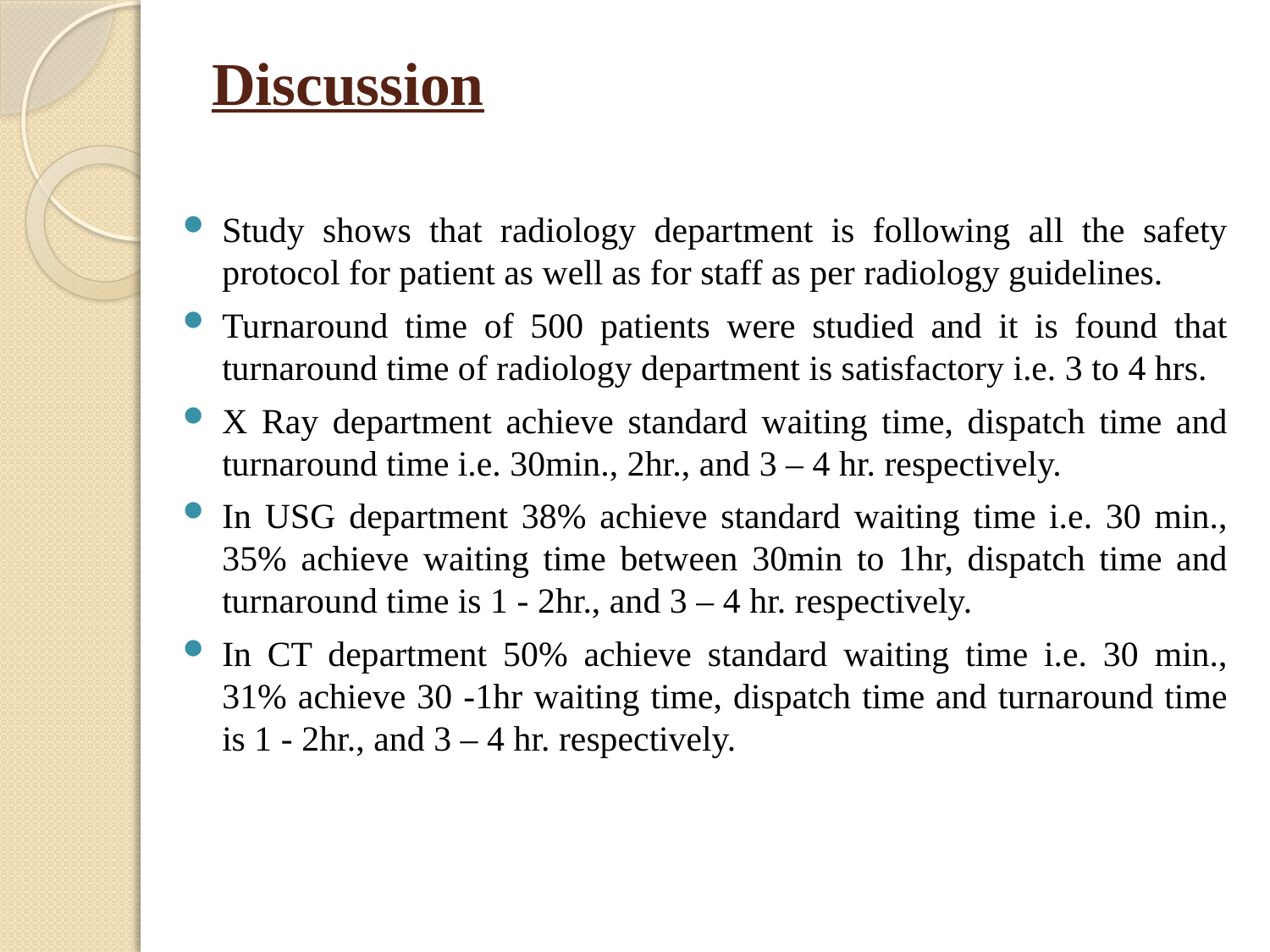

# Discussion
Study shows that radiology department is following all the safety protocol for patient as well as for staff as per radiology guidelines.
Turnaround time of 500 patients were studied and it is found that turnaround time of radiology department is satisfactory i.e. 3 to 4 hrs.
X Ray department achieve standard waiting time, dispatch time and turnaround time i.e. 30min., 2hr., and 3 – 4 hr. respectively.
In USG department 38% achieve standard waiting time i.e. 30 min., 35% achieve waiting time between 30min to 1hr, dispatch time and turnaround time is 1 - 2hr., and 3 – 4 hr. respectively.
In CT department 50% achieve standard waiting time i.e. 30 min., 31% achieve 30 -1hr waiting time, dispatch time and turnaround time is 1 - 2hr., and 3 – 4 hr. respectively.